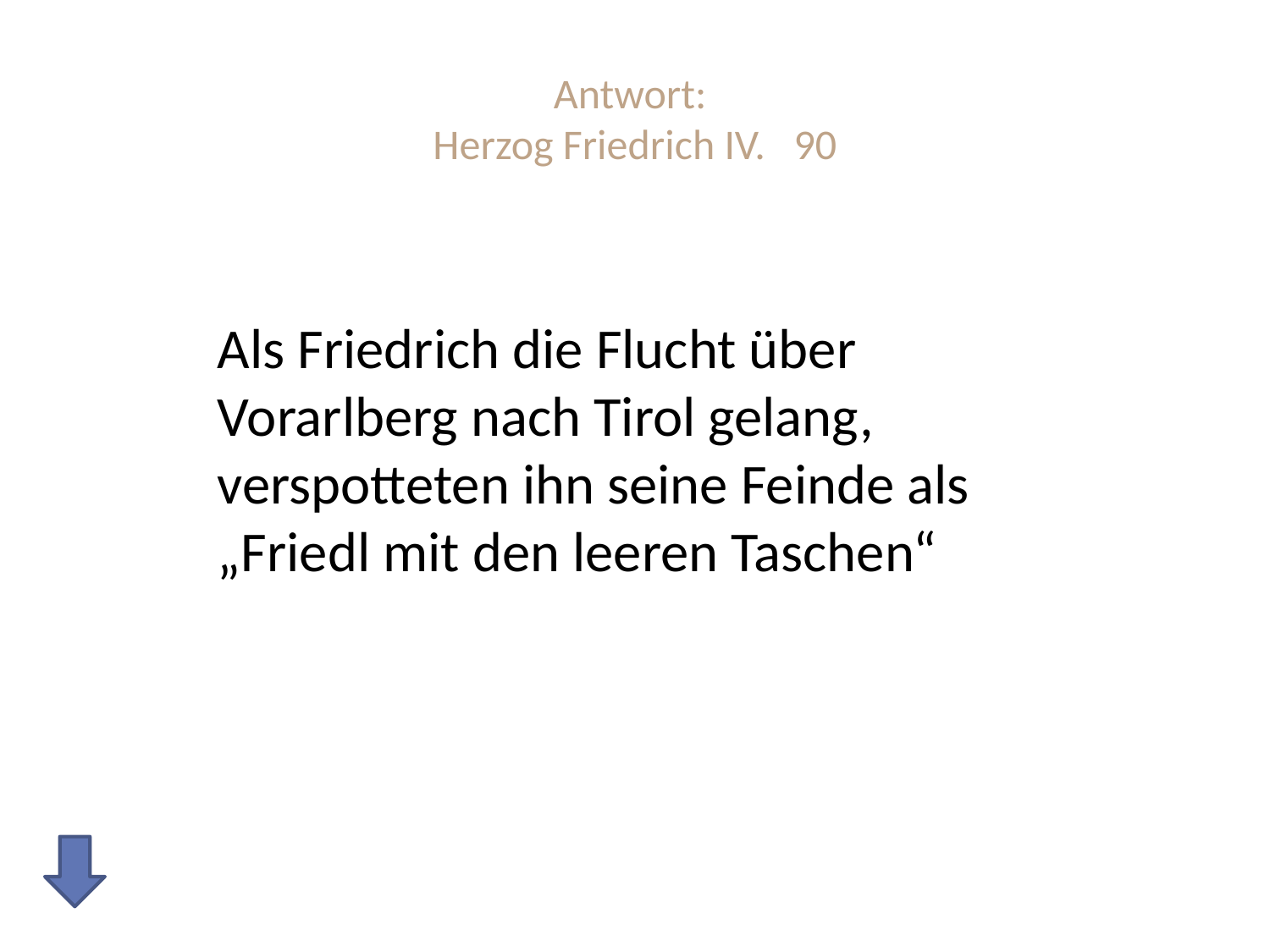

# Antwort: Herzog Friedrich IV.   90

Als Friedrich die Flucht über Vorarlberg nach Tirol gelang, verspotteten ihn seine Feinde als „Friedl mit den leeren Taschen“